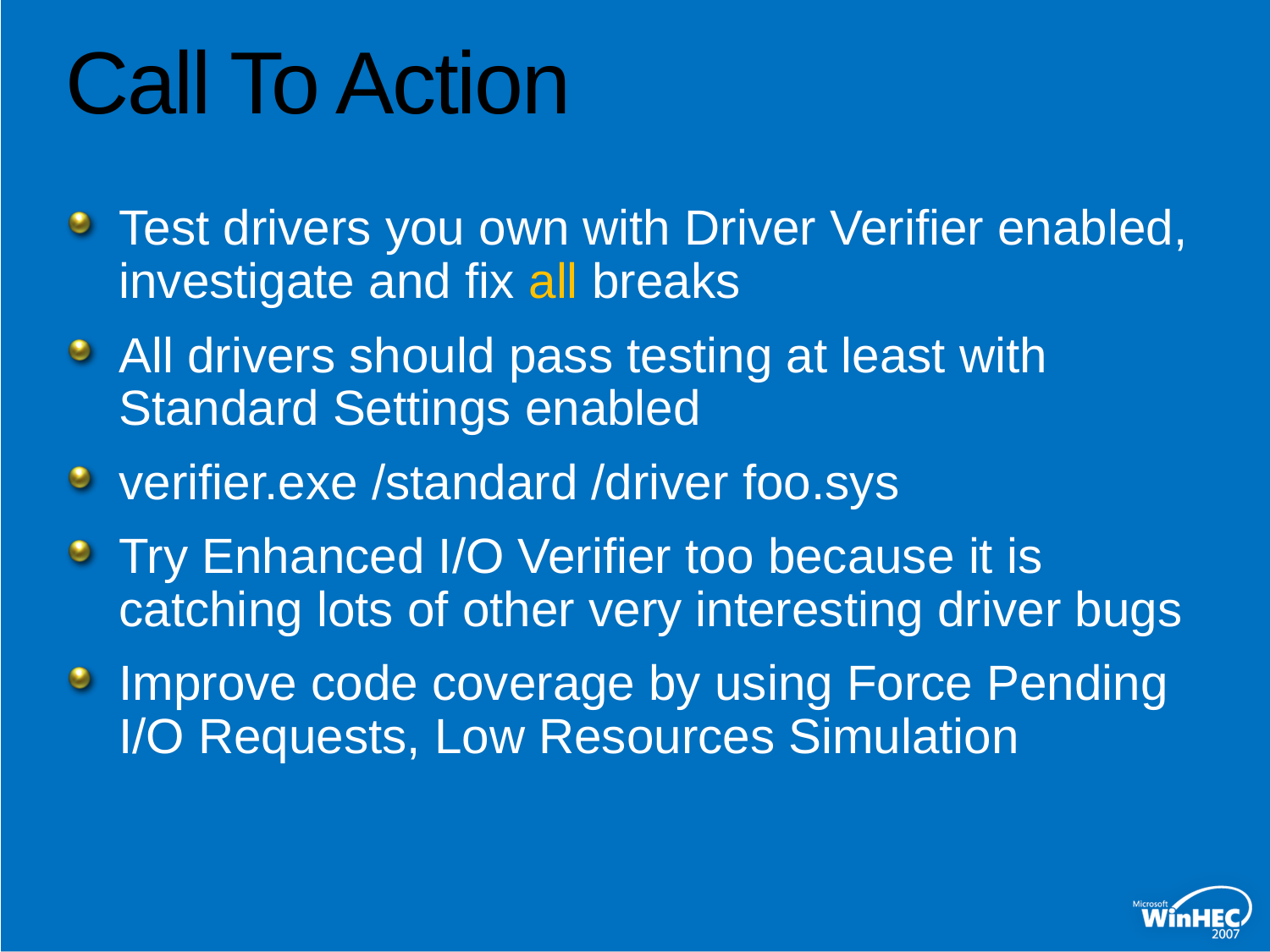

# Call To Action
Test drivers you own with Driver Verifier enabled, investigate and fix all breaks
All drivers should pass testing at least with Standard Settings enabled
verifier.exe /standard /driver foo.sys
Try Enhanced I/O Verifier too because it is catching lots of other very interesting driver bugs
Improve code coverage by using Force Pending I/O Requests, Low Resources Simulation